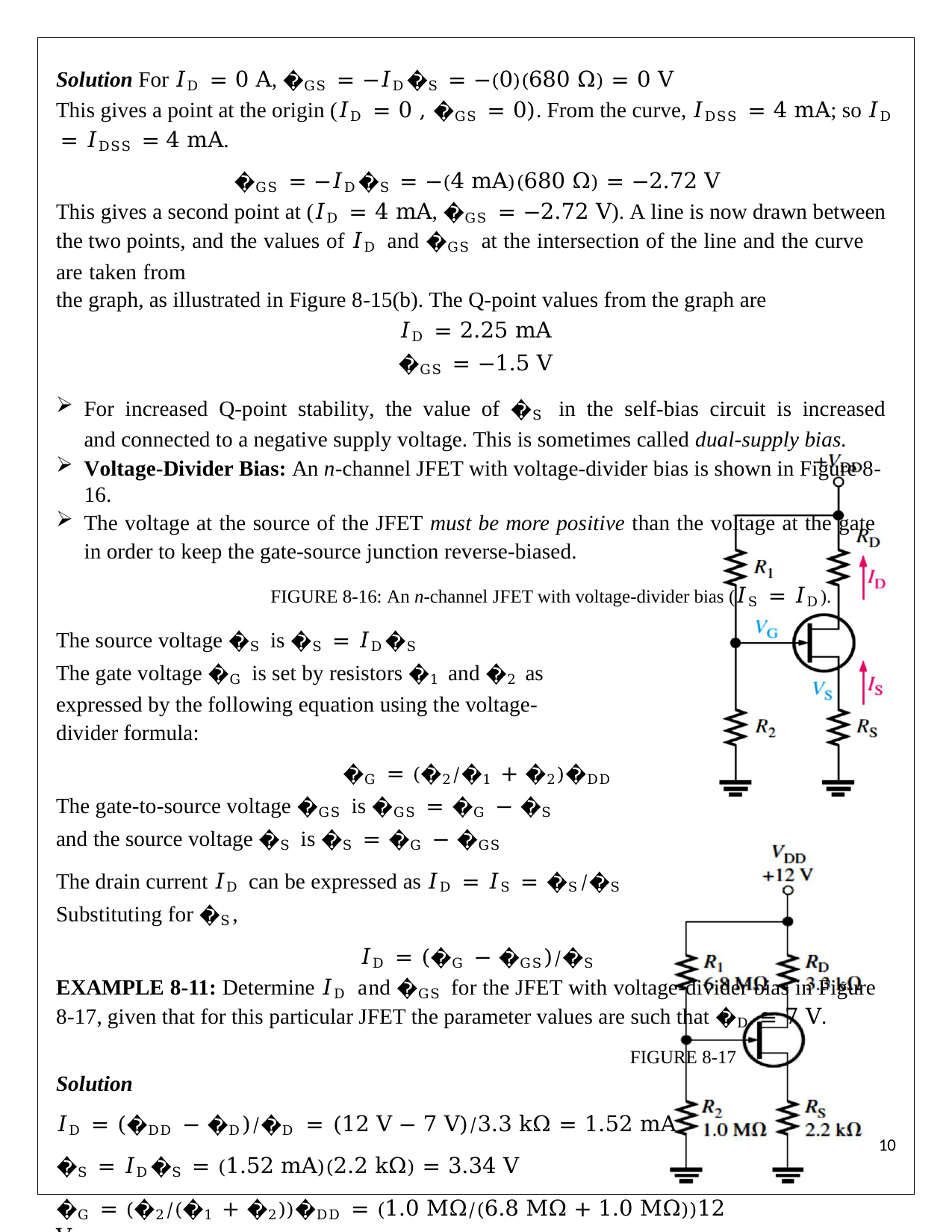

Solution For 𝐼D  = 0 A, �GS  = −𝐼D�S  = −(0)(680 Ω) = 0 V
This gives a point at the origin (𝐼D  = 0 , �GS  = 0). From the curve, 𝐼DSS  = 4 mA; so 𝐼D  = 𝐼DSS  = 4 mA.
�GS  = −𝐼D�S  = −(4 mA)(680 Ω) = −2.72 V
This gives a second point at (𝐼D  = 4 mA, �GS  = −2.72 V). A line is now drawn between the two points, and the values of 𝐼D  and �GS  at the intersection of the line and the curve are taken from
the graph, as illustrated in Figure 8-15(b). The Q-point values from the graph are
𝐼D  = 2.25 mA
�GS  = −1.5 V

For  increased  Q-point  stability,  the  value  of  �S   in  the  self-bias  circuit  is  increased  and connected to a negative supply voltage. This is sometimes called dual-supply bias.
Voltage-Divider Bias: An n-channel JFET with voltage-divider bias is shown in Figure 8-16.
The voltage at the source of the JFET must be more positive than the voltage at the gate in order to keep the gate-source junction reverse-biased.

FIGURE 8-16: An n-channel JFET with voltage-divider bias (𝐼S  = 𝐼D).

The source voltage �S  is �S  = 𝐼D�S
The gate voltage �G  is set by resistors �1  and �2  as expressed by the following equation using the voltage-divider formula:
�G  = (�2⁄�1  + �2)�DD
The gate-to-source voltage �GS  is �GS  = �G  − �S
and the source voltage �S  is �S  = �G  − �GS
The drain current 𝐼D  can be expressed as 𝐼D  = 𝐼S  = �S⁄�S
Substituting for �S,
𝐼D  = (�G  − �GS)⁄�S
EXAMPLE 8-11: Determine 𝐼D  and �GS  for the JFET with voltage-divider bias in Figure 8-17, given that for this particular JFET the parameter values are such that �D  ≅ 7 V.

FIGURE 8-17
Solution
𝐼D  = (�DD  − �D)⁄�D  = (12 V − 7 V)⁄3.3 kΩ = 1.52 mA
�S  = 𝐼D�S  = (1.52 mA)(2.2 kΩ) = 3.34 V
�G  = (�2⁄(�1  + �2))�DD  = (1.0 MΩ⁄(6.8 MΩ + 1.0 MΩ))12 V
�G  = 1.54 V
�GS  = �G  − �S  = 1.54 V − 3.34 V = −1.8 V
If �D  had not been given in this example, the Q-point values
could not have been found without the transfer characteristic curve.

10